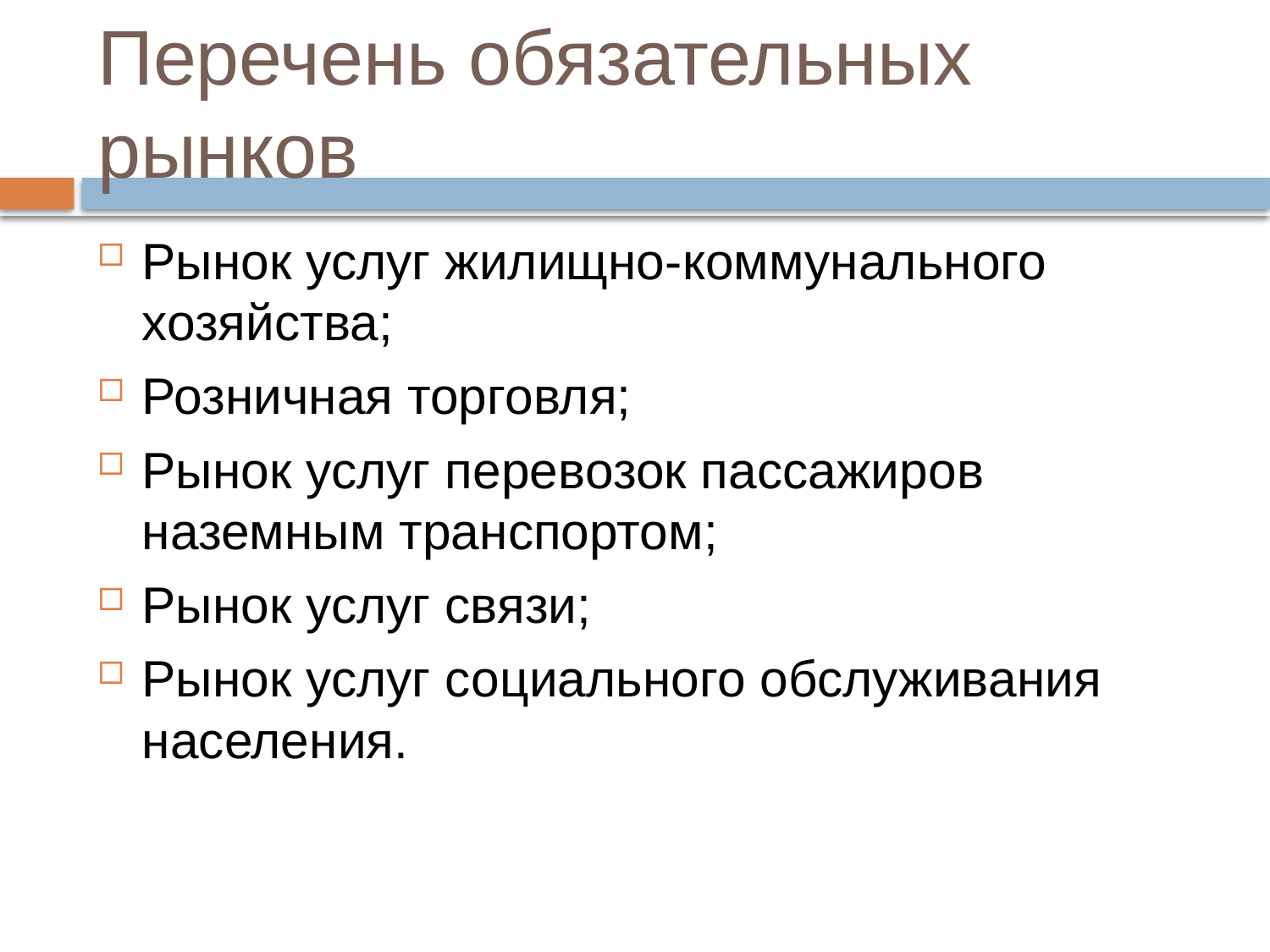

# Перечень обязательных рынков
Рынок услуг жилищно-коммунального хозяйства;
Розничная торговля;
Рынок услуг перевозок пассажиров наземным транспортом;
Рынок услуг связи;
Рынок услуг социального обслуживания населения.